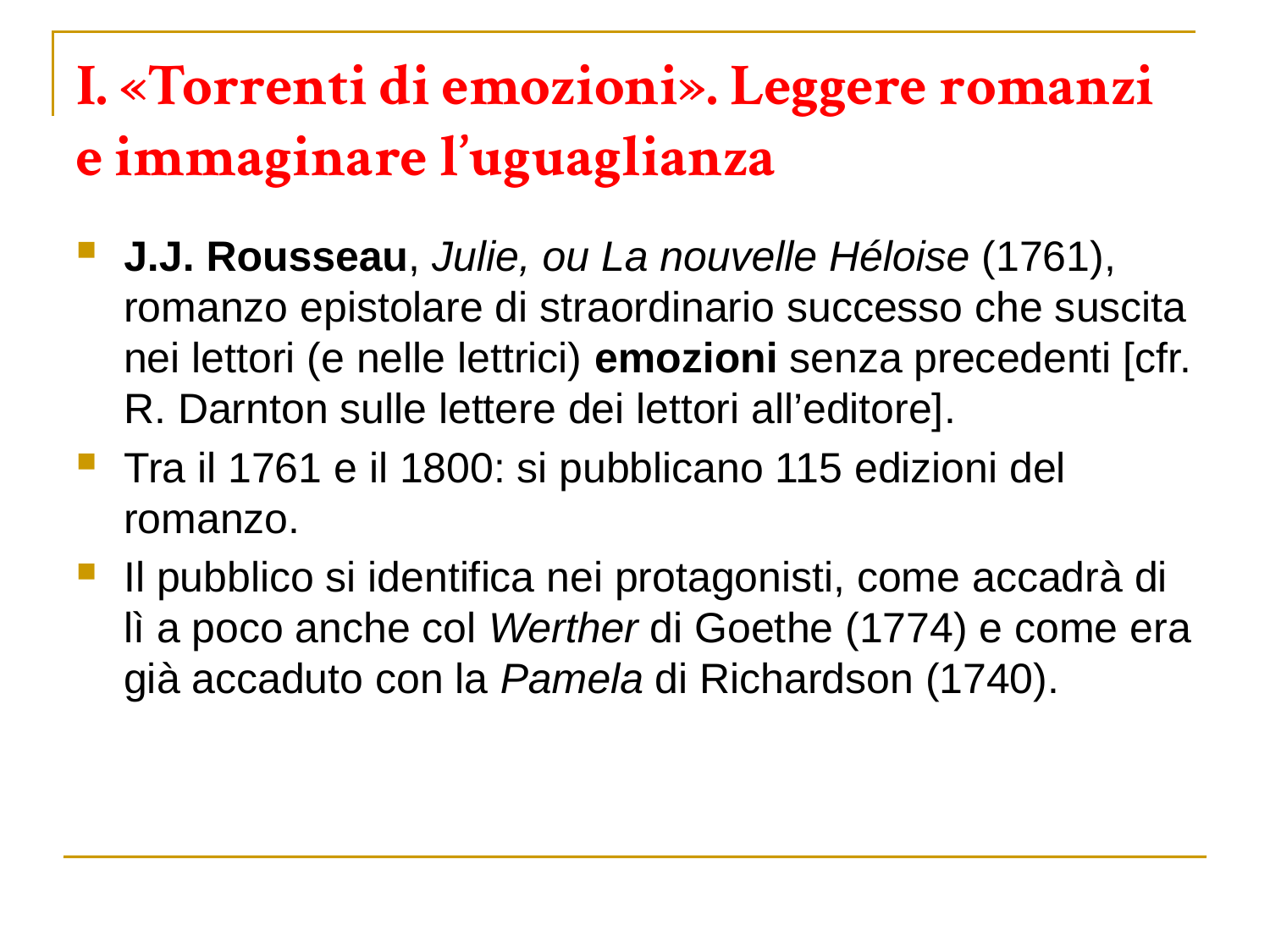

# I. «Torrenti di emozioni». Leggere romanzi e immaginare l’uguaglianza
J.J. Rousseau, Julie, ou La nouvelle Héloise (1761), romanzo epistolare di straordinario successo che suscita nei lettori (e nelle lettrici) emozioni senza precedenti [cfr. R. Darnton sulle lettere dei lettori all’editore].
Tra il 1761 e il 1800: si pubblicano 115 edizioni del romanzo.
Il pubblico si identifica nei protagonisti, come accadrà di lì a poco anche col Werther di Goethe (1774) e come era già accaduto con la Pamela di Richardson (1740).